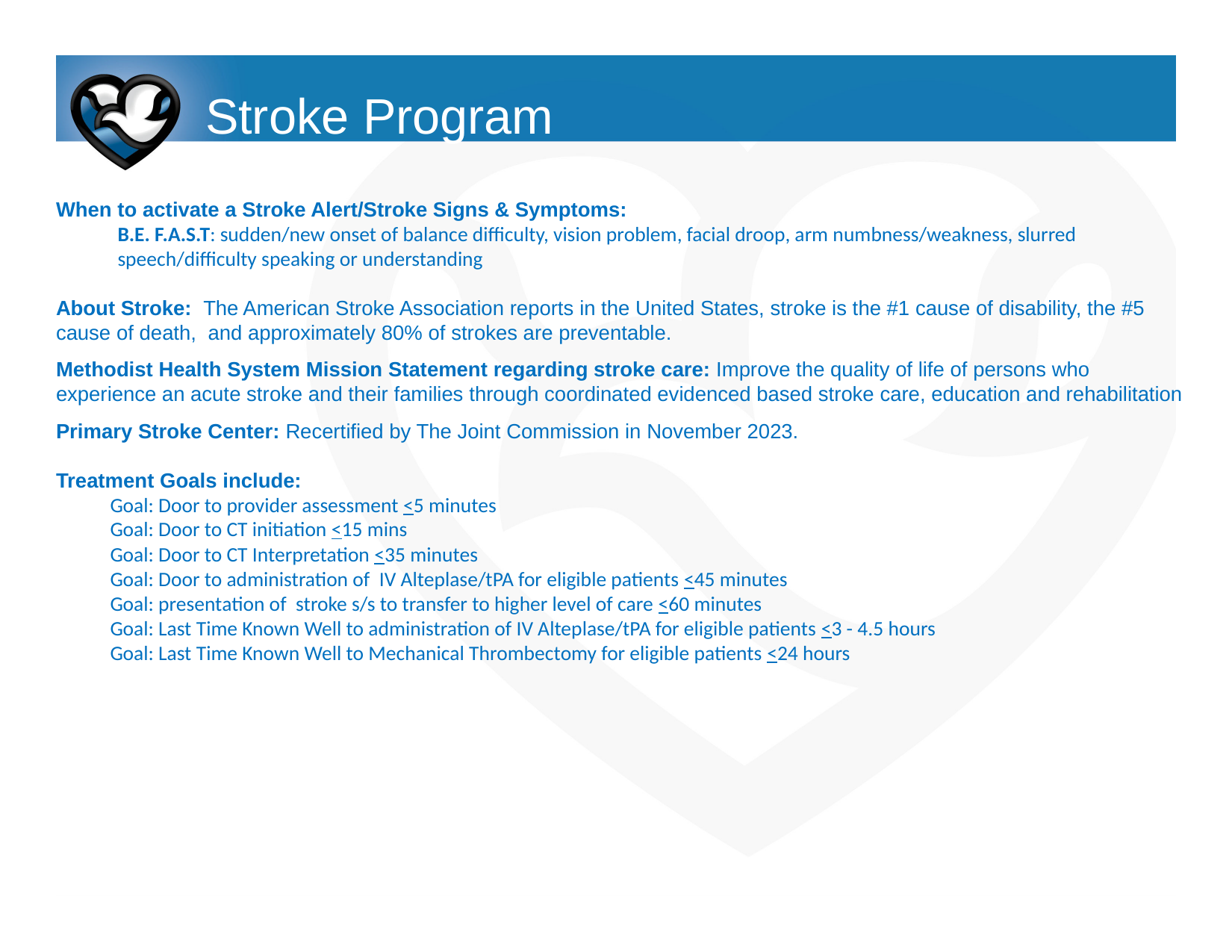

# Stroke Program
When to activate a Stroke Alert/Stroke Signs & Symptoms:
B.E. F.A.S.T: sudden/new onset of balance difficulty, vision problem, facial droop, arm numbness/weakness, slurred speech/difficulty speaking or understanding

About Stroke:  The American Stroke Association reports in the United States, stroke is the #1 cause of disability, the #5 cause of death,  and approximately 80% of strokes are preventable.

Methodist Health System Mission Statement regarding stroke care: Improve the quality of life of persons who experience an acute stroke and their families through coordinated evidenced based stroke care, education and rehabilitation

Primary Stroke Center: Recertified by The Joint Commission in November 2023.

Treatment Goals include:
Goal: Door to provider assessment <5 minutes
Goal: Door to CT initiation <15 mins
Goal: Door to CT Interpretation <35 minutes
Goal: Door to administration of  IV Alteplase/tPA for eligible patients <45 minutes
Goal: presentation of  stroke s/s to transfer to higher level of care <60 minutes
Goal: Last Time Known Well to administration of IV Alteplase/tPA for eligible patients <3 - 4.5 hours
Goal: Last Time Known Well to Mechanical Thrombectomy for eligible patients <24 hours